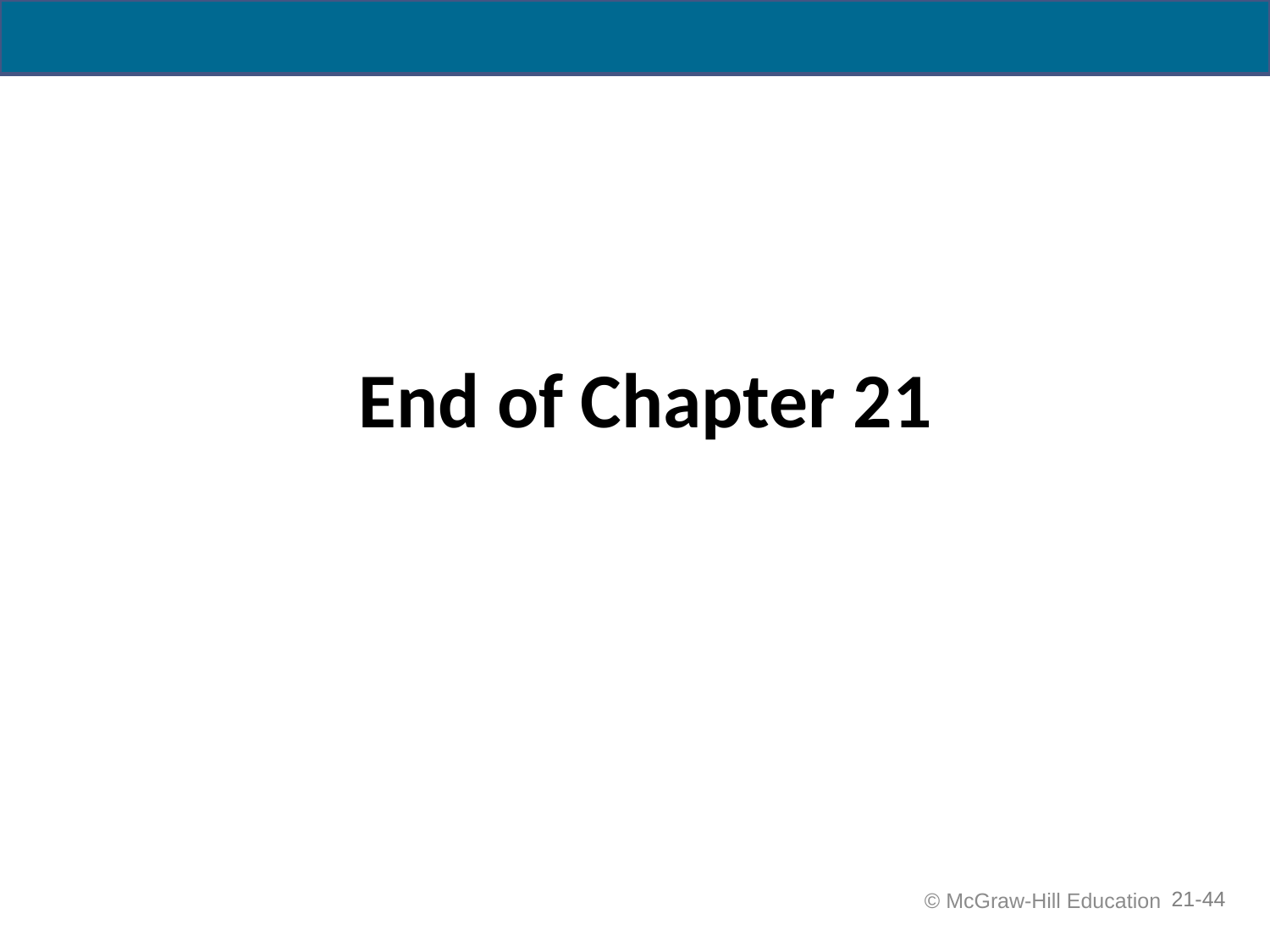

# End of Chapter 21
21-44
 © McGraw-Hill Education